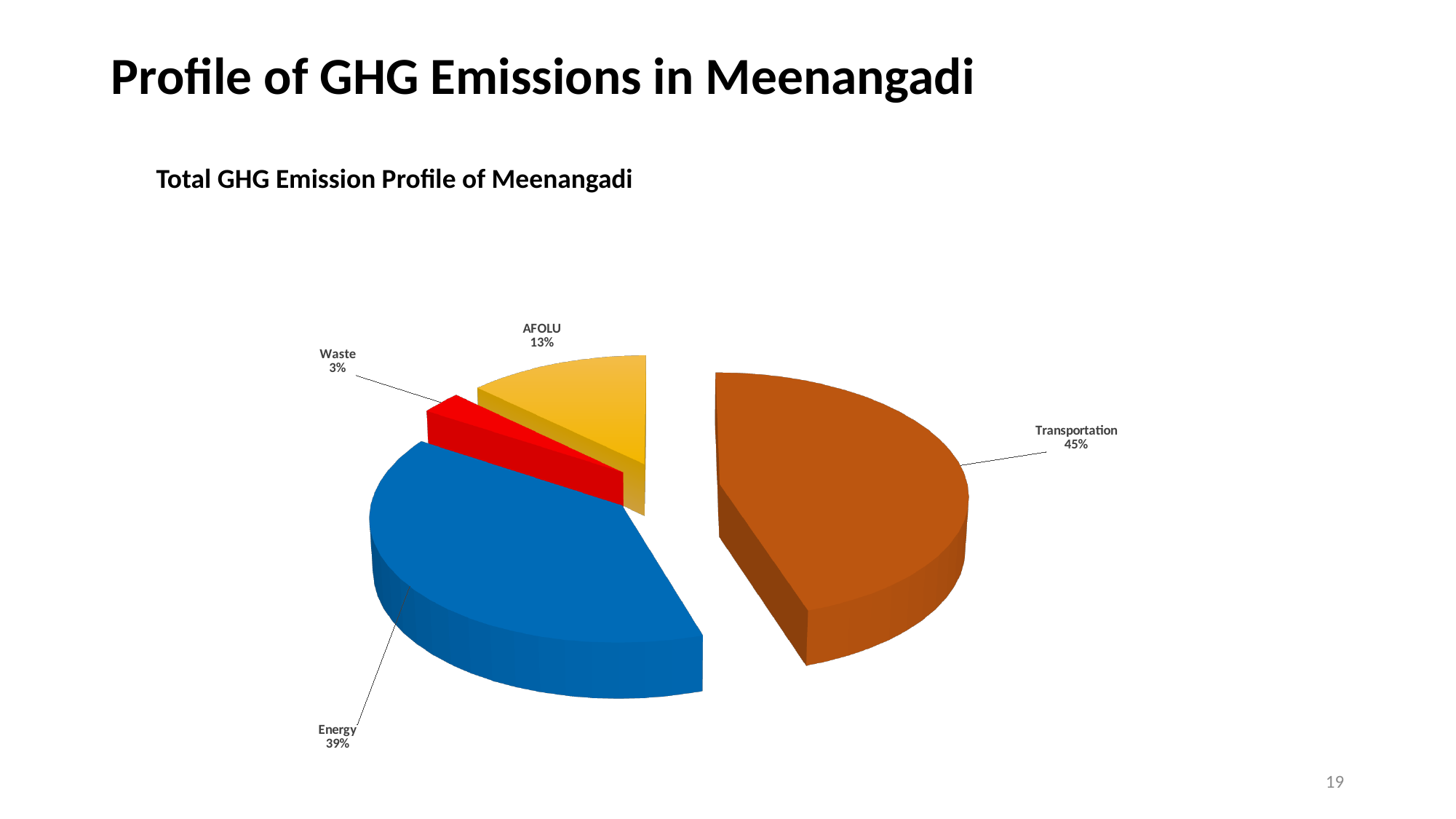

# Profile of GHG Emissions in Meenangadi
Total GHG Emission Profile of Meenangadi

[unsupported chart]

19